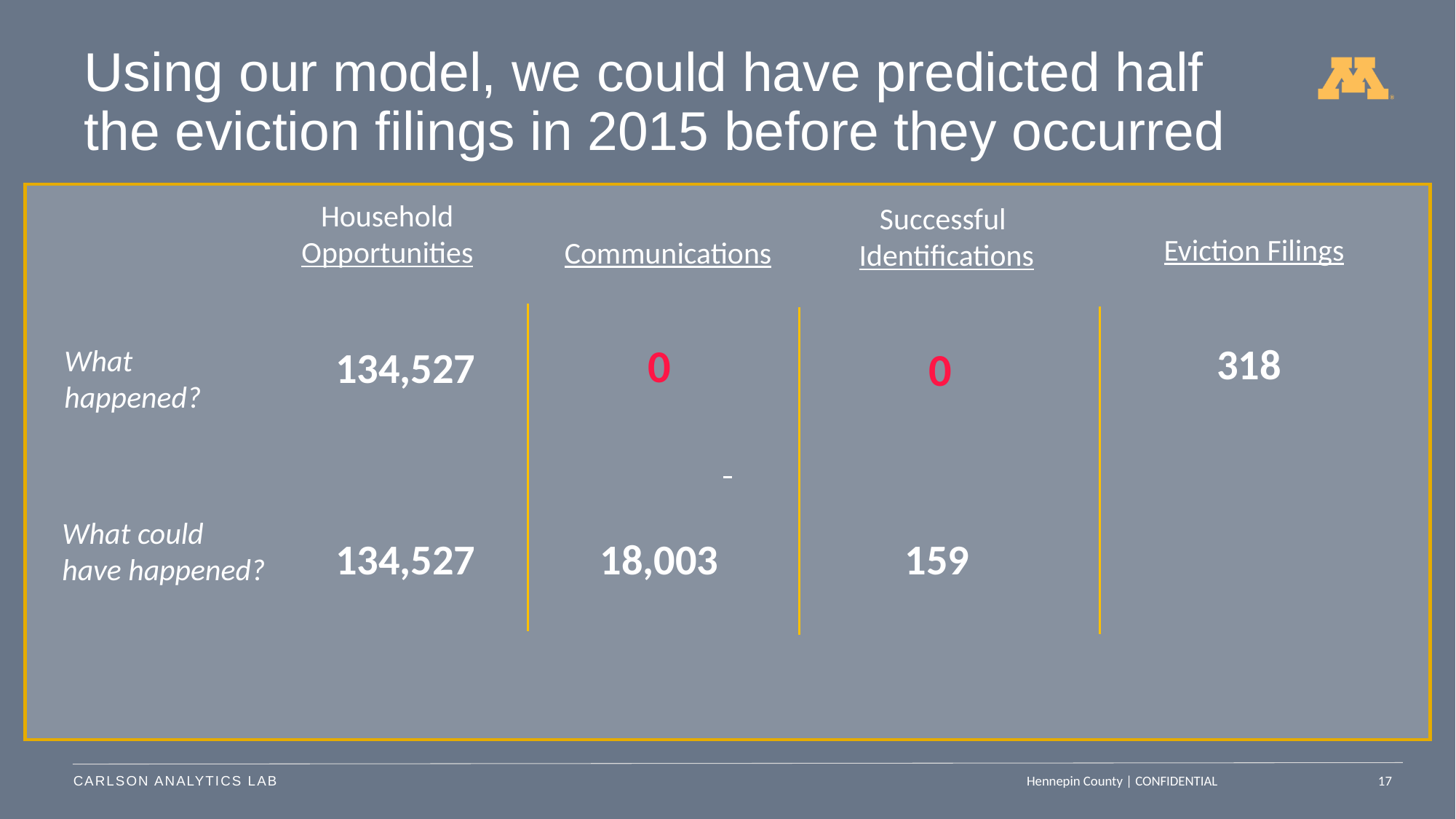

# Using our model, we could have predicted half the eviction filings in 2015 before they occurred

Household Opportunities
Successful
Identifications
Eviction Filings
Communications
0
318
What
happened?
134,527
0
What could
have happened?
159
134,527
18,003
17
Hennepin County | CONFIDENTIAL